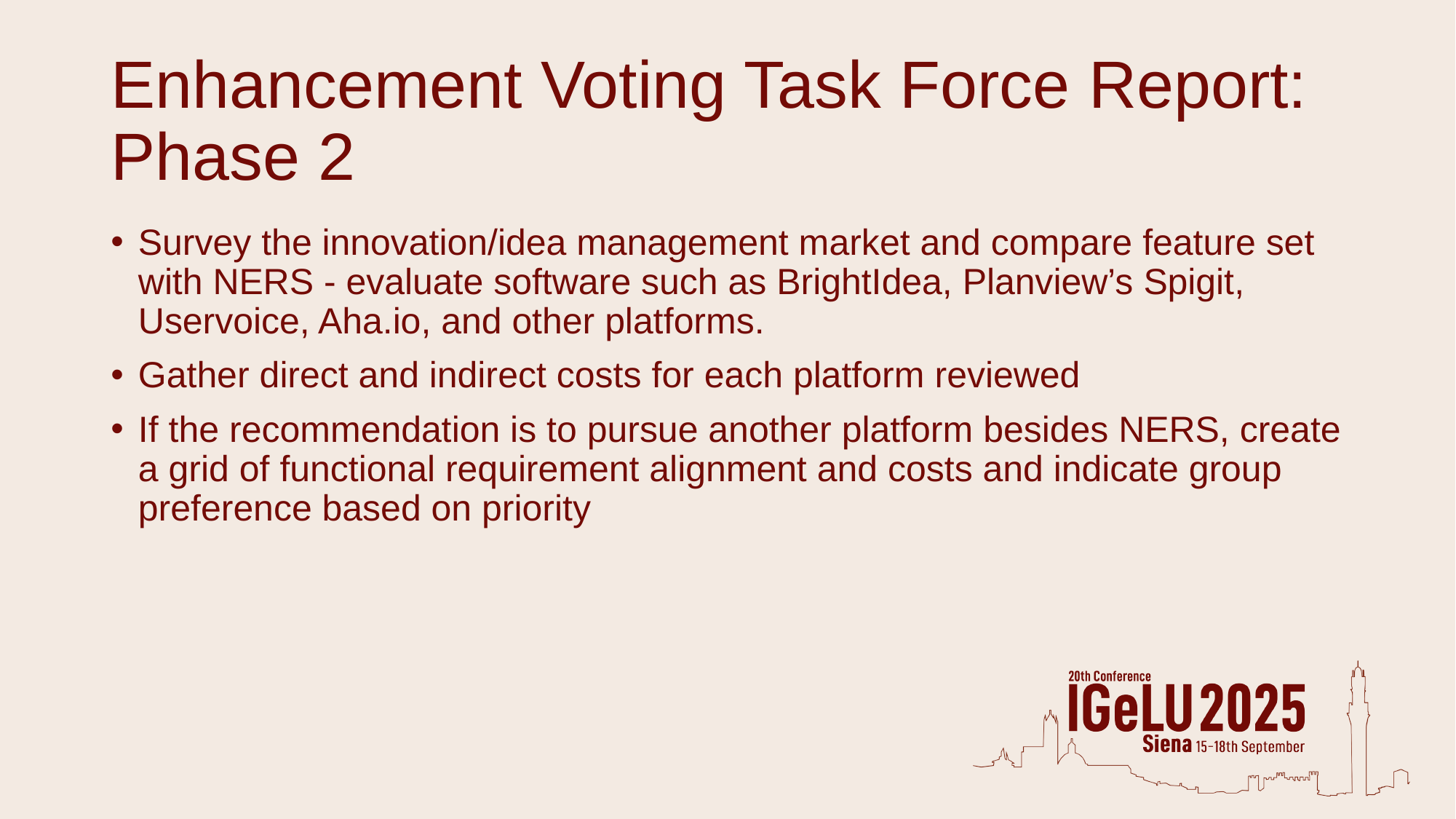

# Enhancement Voting Task Force Report: Phase 2
Survey the innovation/idea management market and compare feature set with NERS - evaluate software such as BrightIdea, Planview’s Spigit, Uservoice, Aha.io, and other platforms.
Gather direct and indirect costs for each platform reviewed
If the recommendation is to pursue another platform besides NERS, create a grid of functional requirement alignment and costs and indicate group preference based on priority